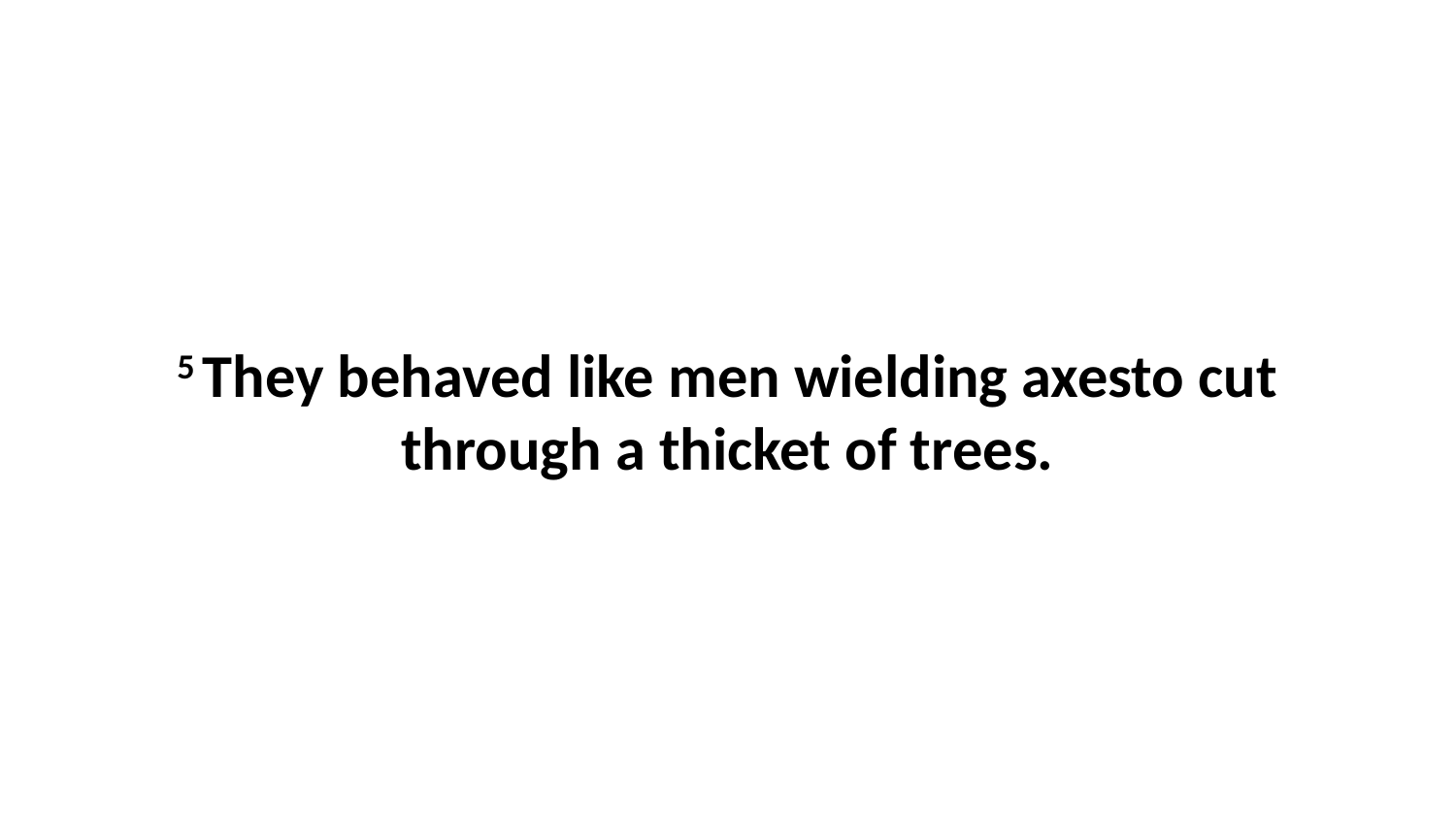

5 They behaved like men wielding axesto cut through a thicket of trees.